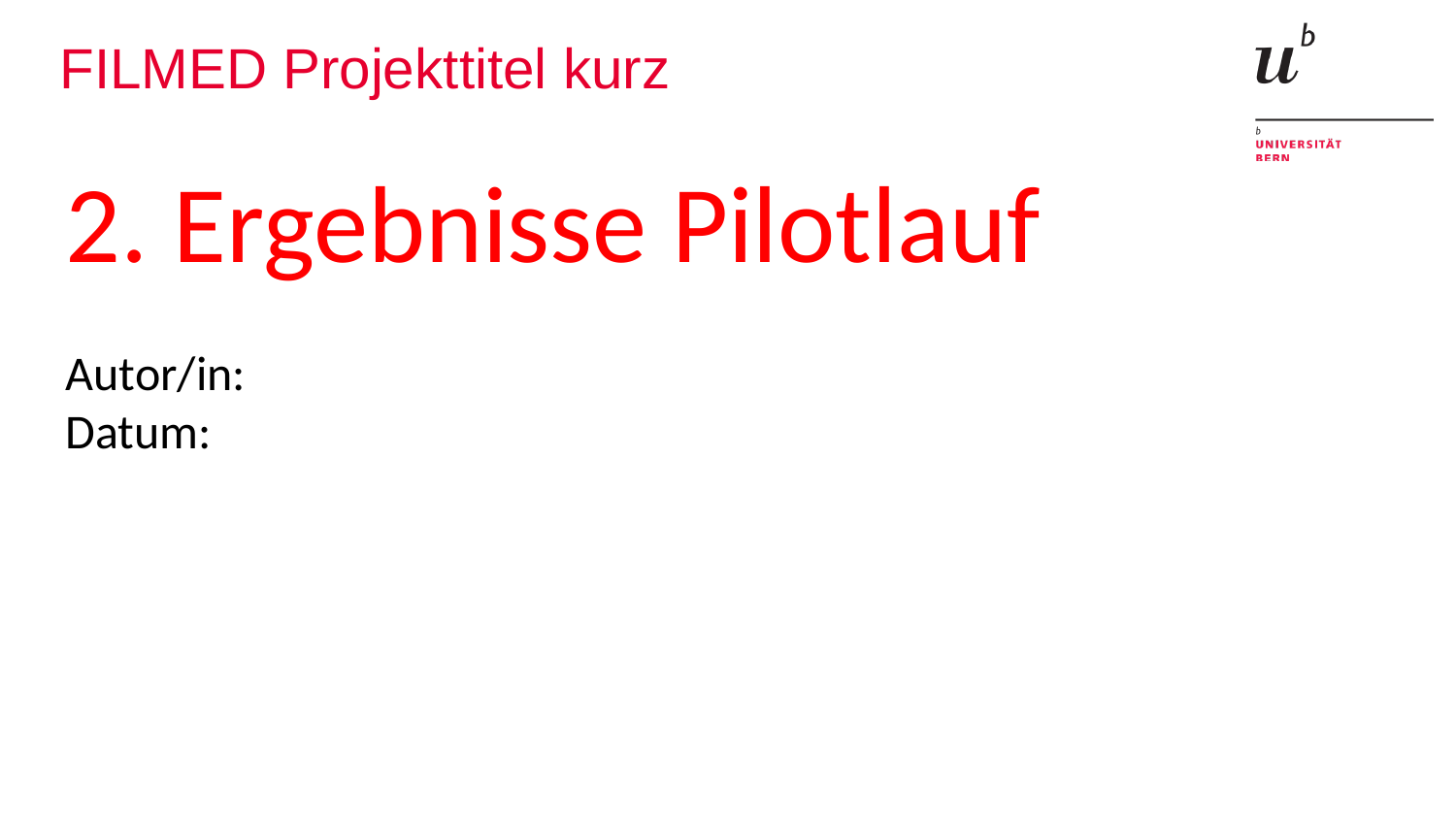

# FILMED Projekttitel kurz
2. Ergebnisse Pilotlauf

Autor/in:
Datum: